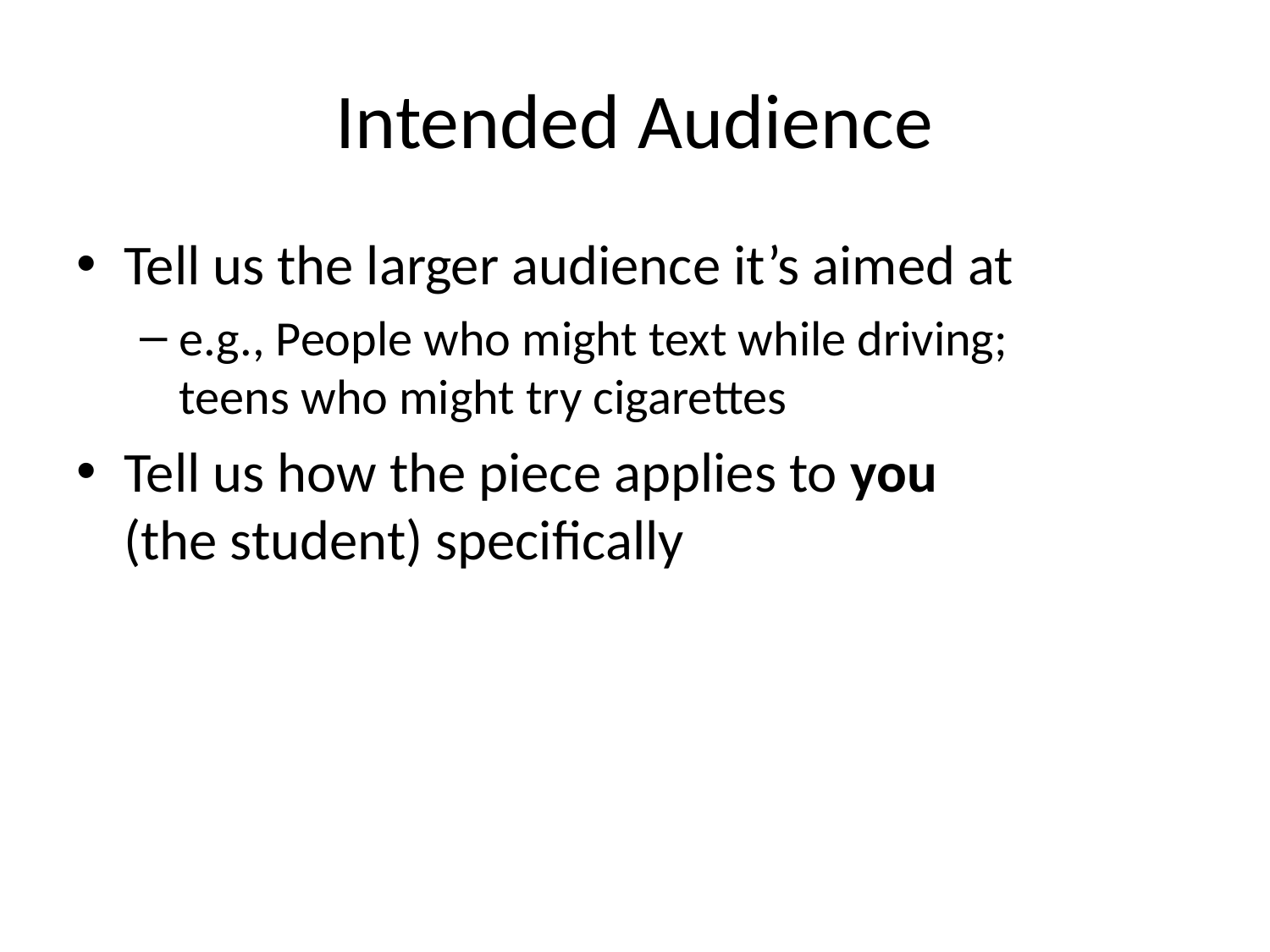

# Intended Audience
Tell us the larger audience it’s aimed at
e.g., People who might text while driving; teens who might try cigarettes
Tell us how the piece applies to you (the student) specifically